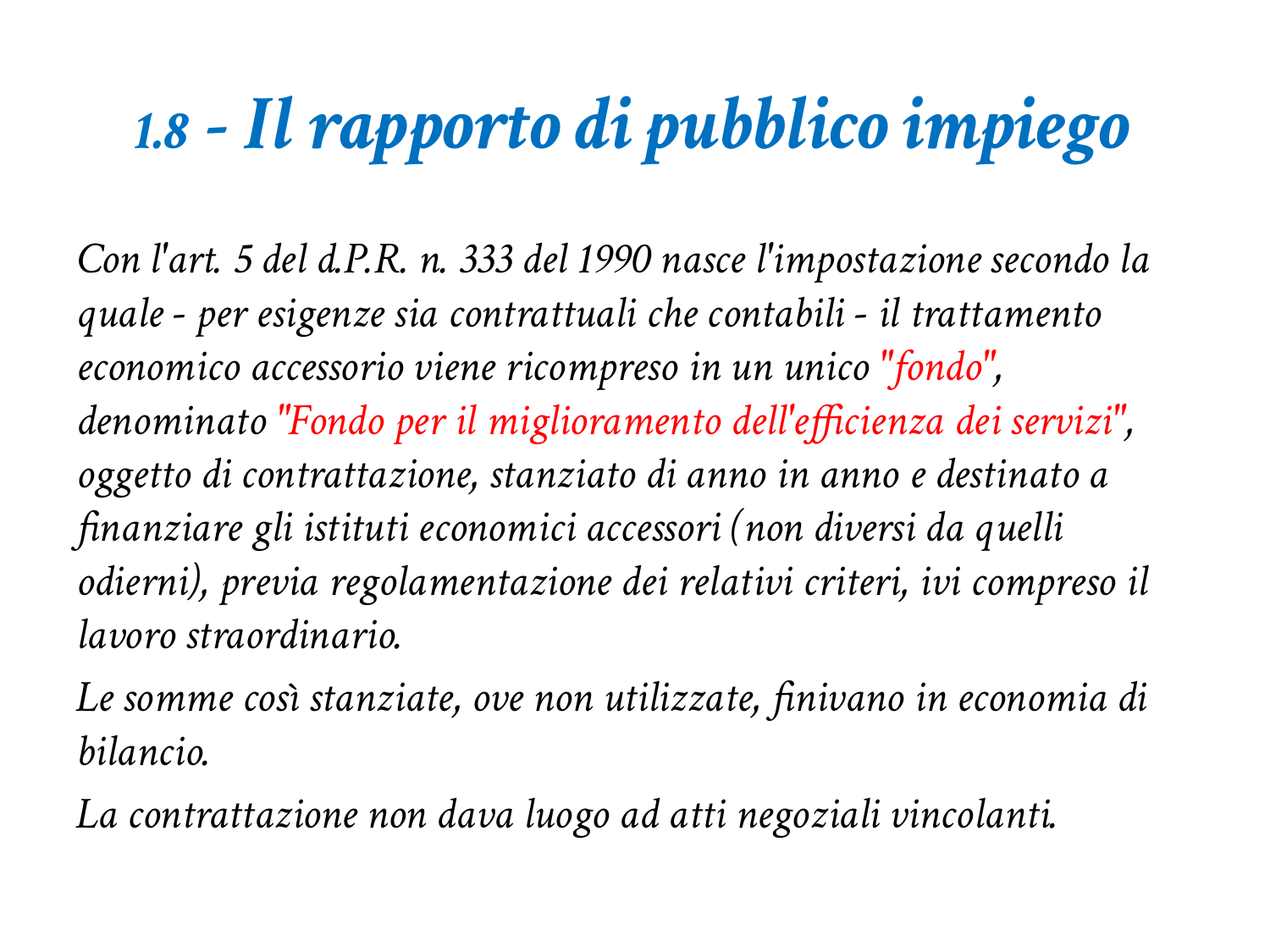

# 1.8 - Il rapporto di pubblico impiego
Con l'art. 5 del d.P.R. n. 333 del 1990 nasce l'impostazione secondo la quale - per esigenze sia contrattuali che contabili - il trattamento economico accessorio viene ricompreso in un unico "fondo", denominato "Fondo per il miglioramento dell'efficienza dei servizi", oggetto di contrattazione, stanziato di anno in anno e destinato a finanziare gli istituti economici accessori (non diversi da quelli odierni), previa regolamentazione dei relativi criteri, ivi compreso il lavoro straordinario.
Le somme così stanziate, ove non utilizzate, finivano in economia di bilancio.
La contrattazione non dava luogo ad atti negoziali vincolanti.